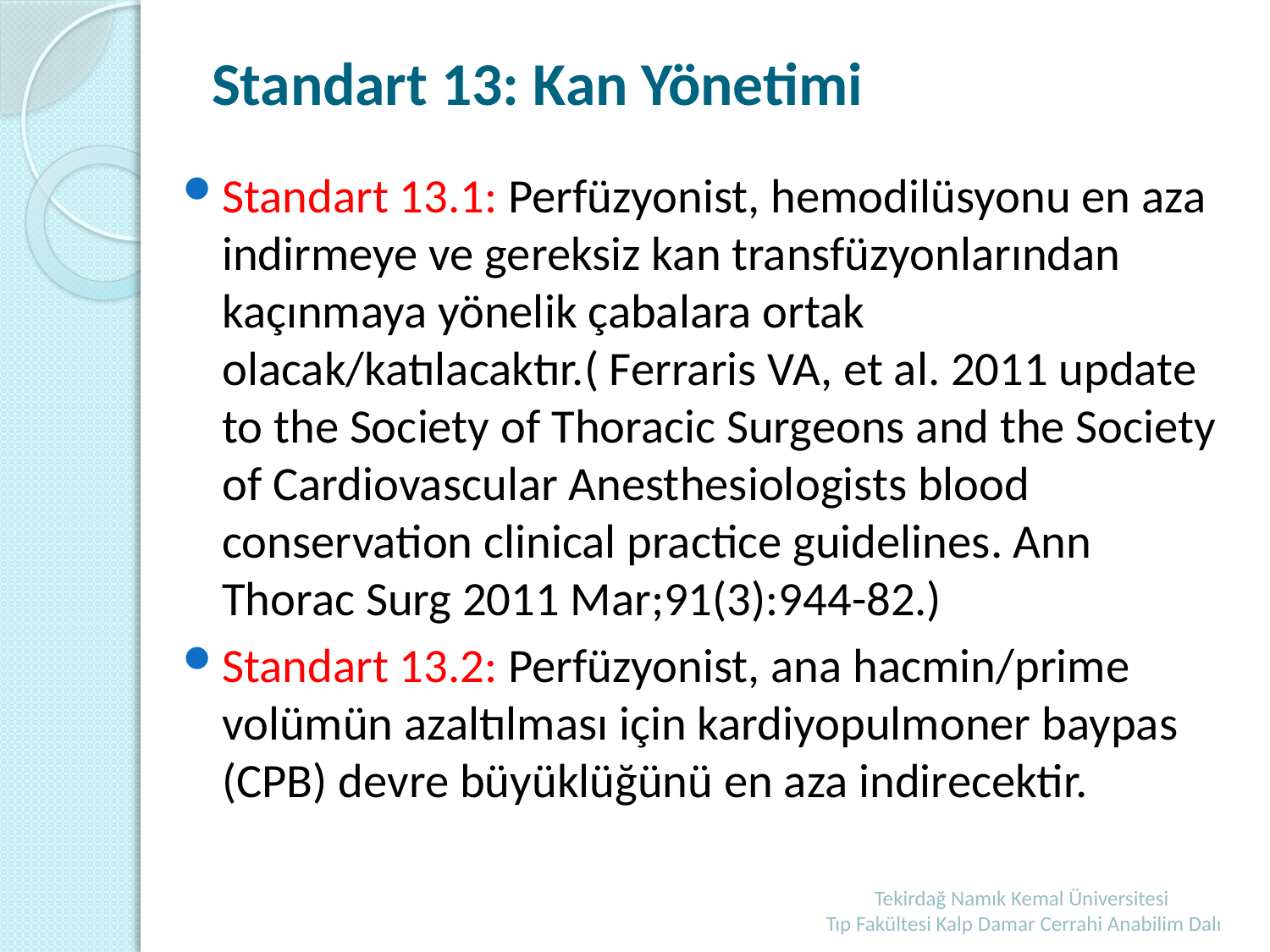

# Standart 13: Kan Yönetimi
Standart 13.1: Perfüzyonist, hemodilüsyonu en aza indirmeye ve gereksiz kan transfüzyonlarından kaçınmaya yönelik çabalara ortak olacak/katılacaktır.( Ferraris VA, et al. 2011 update to the Society of Thoracic Surgeons and the Society of Cardiovascular Anesthesiologists blood conservation clinical practice guidelines. Ann Thorac Surg 2011 Mar;91(3):944-82.)
Standart 13.2: Perfüzyonist, ana hacmin/prime volümün azaltılması için kardiyopulmoner baypas (CPB) devre büyüklüğünü en aza indirecektir.

Tekirdağ Namık Kemal Üniversitesi
 Tıp Fakültesi Kalp Damar Cerrahi Anabilim Dalı